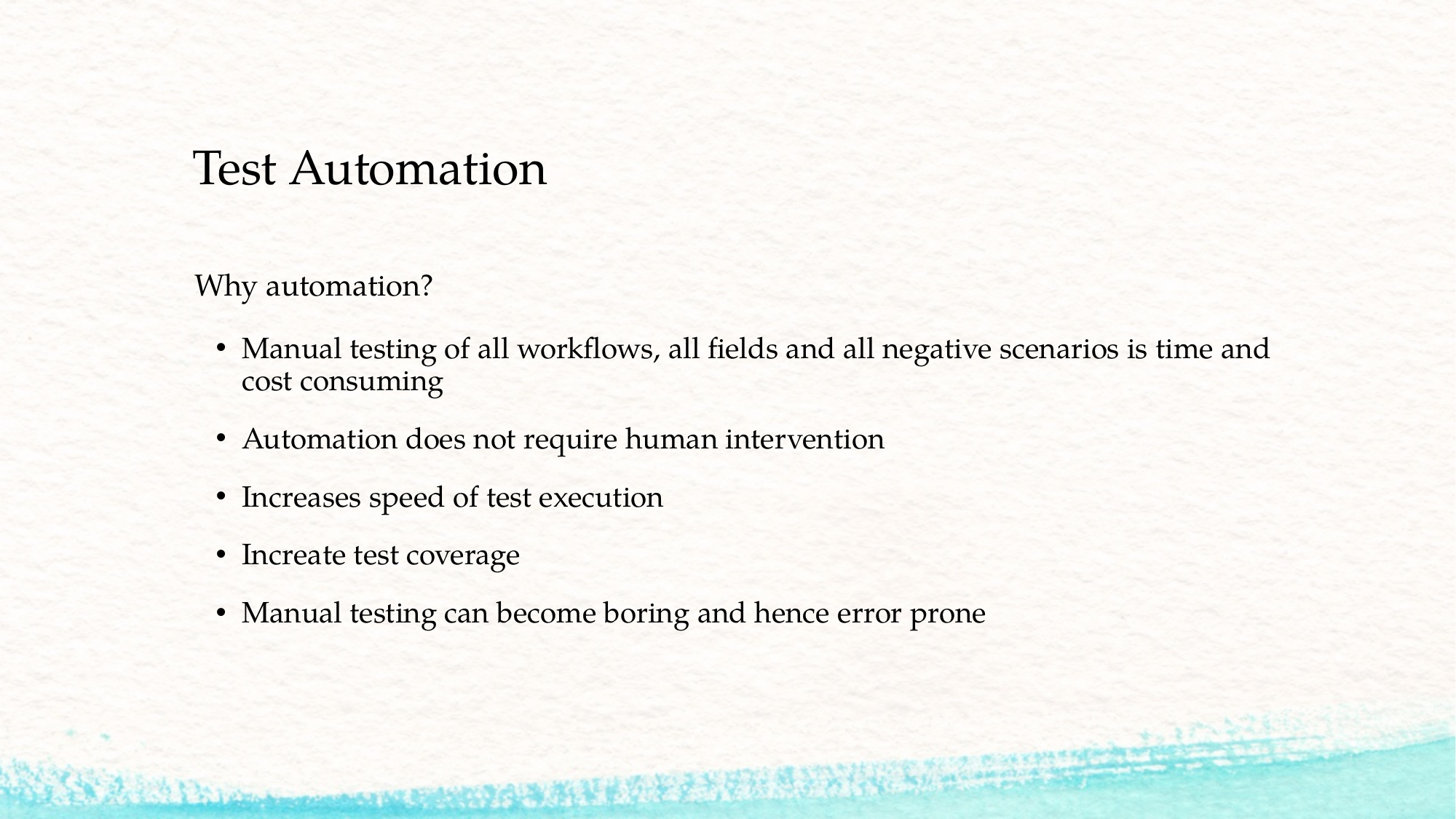

# Test Automation
Why automation?
Manual testing of all workflows, all fields and all negative scenarios is time and cost consuming
Automation does not require human intervention
Increases speed of test execution
Increate test coverage
Manual testing can become boring and hence error prone